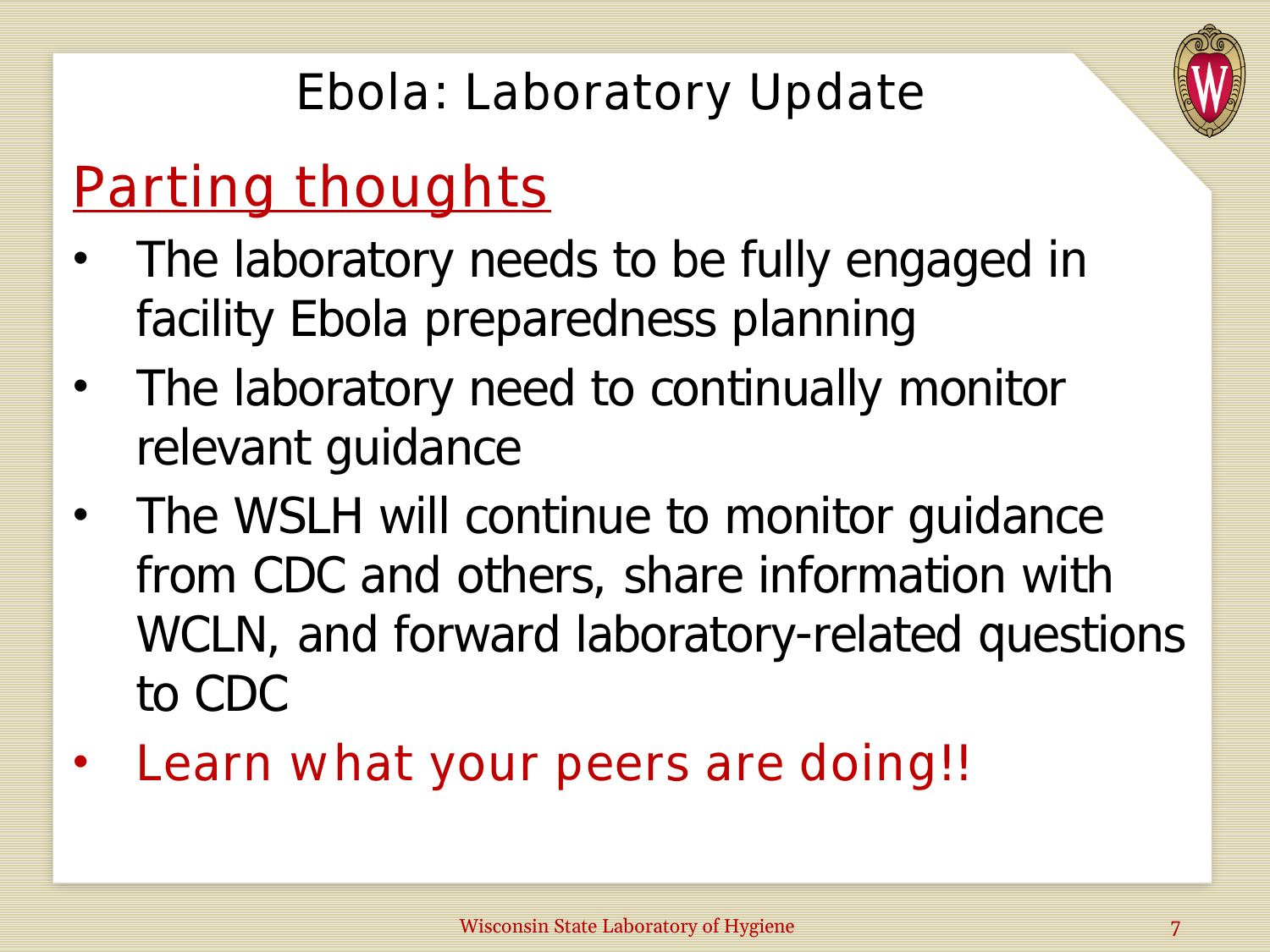

# Ebola: Laboratory Update
Parting thoughts
The laboratory needs to be fully engaged in facility Ebola preparedness planning
The laboratory need to continually monitor  relevant guidance
The WSLH will continue to monitor guidance from CDC and others, share information with WCLN, and forward laboratory-related questions to CDC
Learn what your peers are doing!!

                                                                                 Wisconsin State Laboratory of Hygiene                                                                                 7